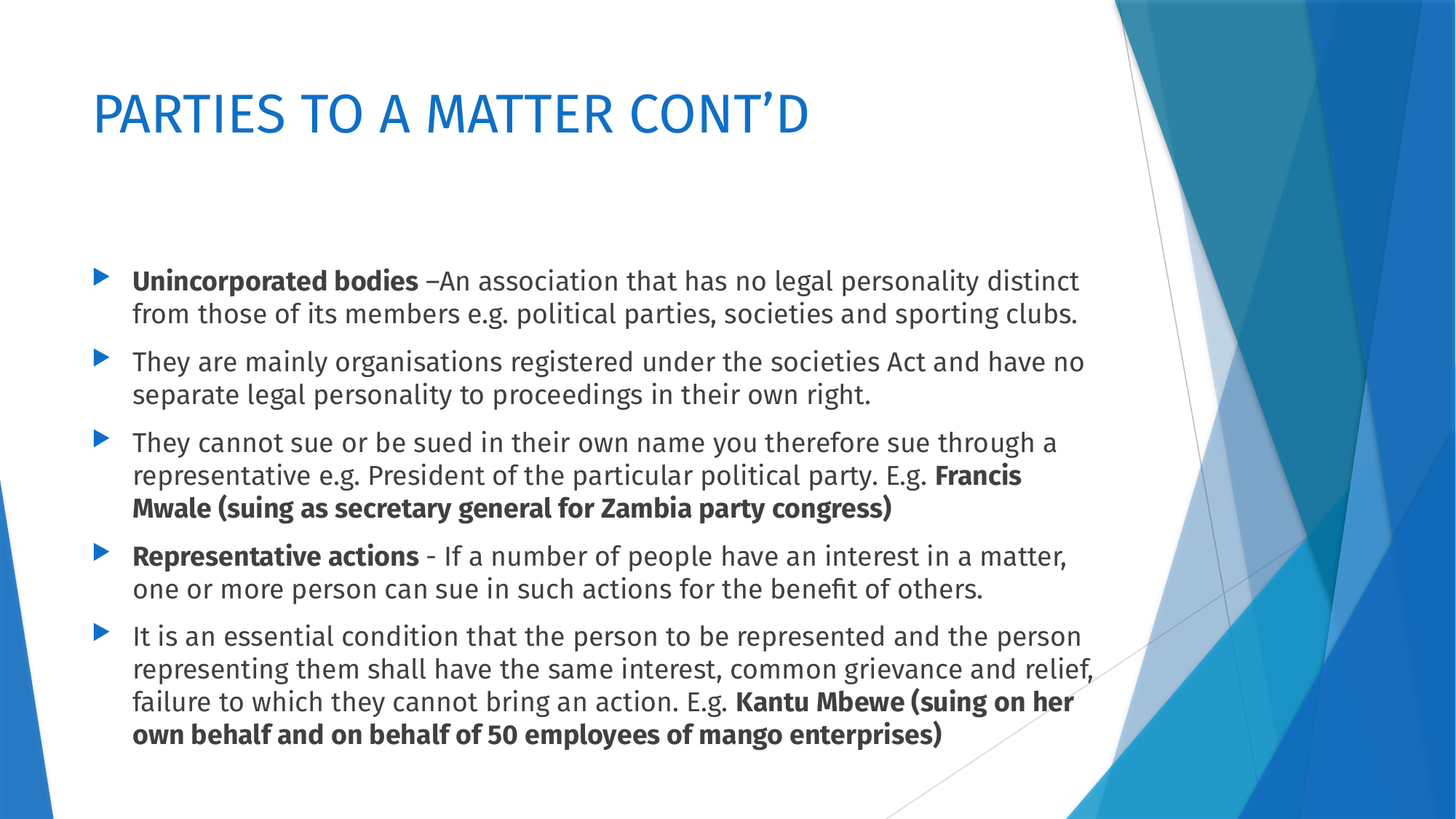

# PARTIES TO A MATTER CONT’D
Unincorporated bodies –An association that has no legal personality distinct from those of its members e.g. political parties, societies and sporting clubs.
They are mainly organisations registered under the societies Act and have no separate legal personality to proceedings in their own right.
They cannot sue or be sued in their own name you therefore sue through a representative e.g. President of the particular political party. E.g. Francis Mwale (suing as secretary general for Zambia party congress)
Representative actions - If a number of people have an interest in a matter, one or more person can sue in such actions for the benefit of others.
It is an essential condition that the person to be represented and the person representing them shall have the same interest, common grievance and relief, failure to which they cannot bring an action. E.g. Kantu Mbewe (suing on her own behalf and on behalf of 50 employees of mango enterprises)